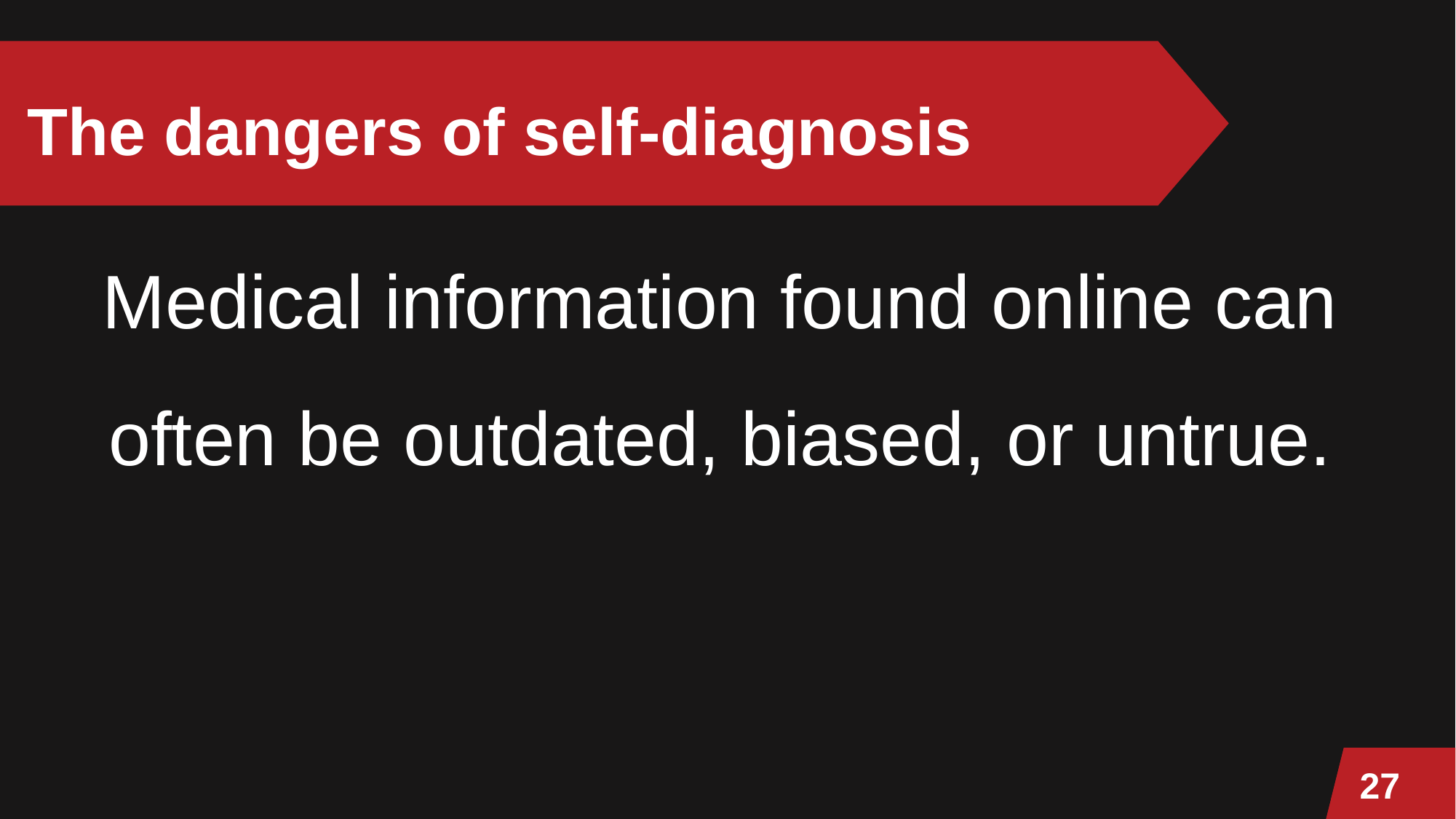

# The dangers of self-diagnosis
Medical information found online can often be outdated, biased, or untrue.